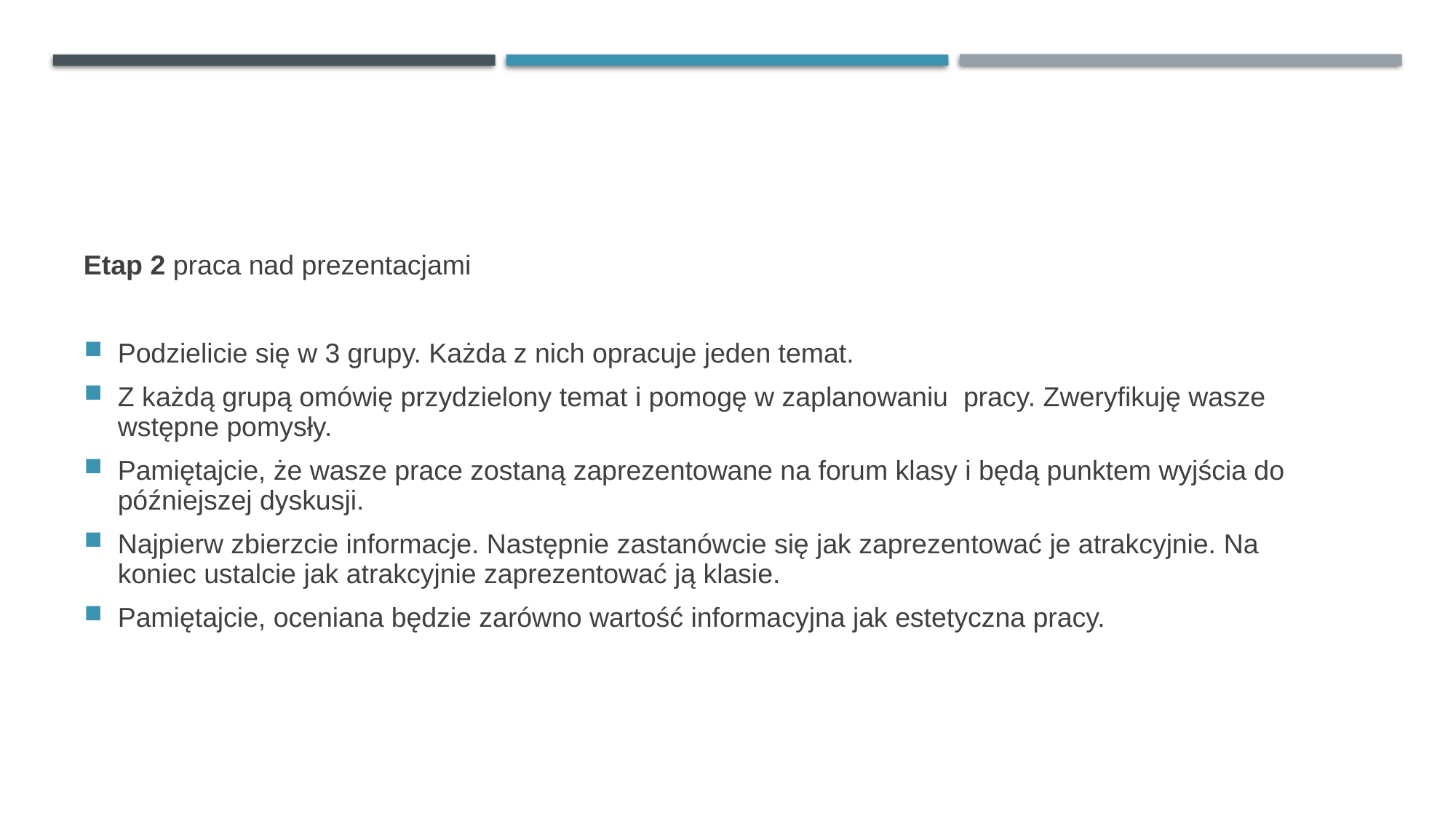

Etap 2 praca nad prezentacjami

Podzielicie się w 3 grupy. Każda z nich opracuje jeden temat.
Z każdą grupą omówię przydzielony temat i pomogę w zaplanowaniu  pracy. Zweryfikuję wasze wstępne pomysły.
Pamiętajcie, że wasze prace zostaną zaprezentowane na forum klasy i będą punktem wyjścia do późniejszej dyskusji.
Najpierw zbierzcie informacje. Następnie zastanówcie się jak zaprezentować je atrakcyjnie. Na koniec ustalcie jak atrakcyjnie zaprezentować ją klasie.
Pamiętajcie, oceniana będzie zarówno wartość informacyjna jak estetyczna pracy.